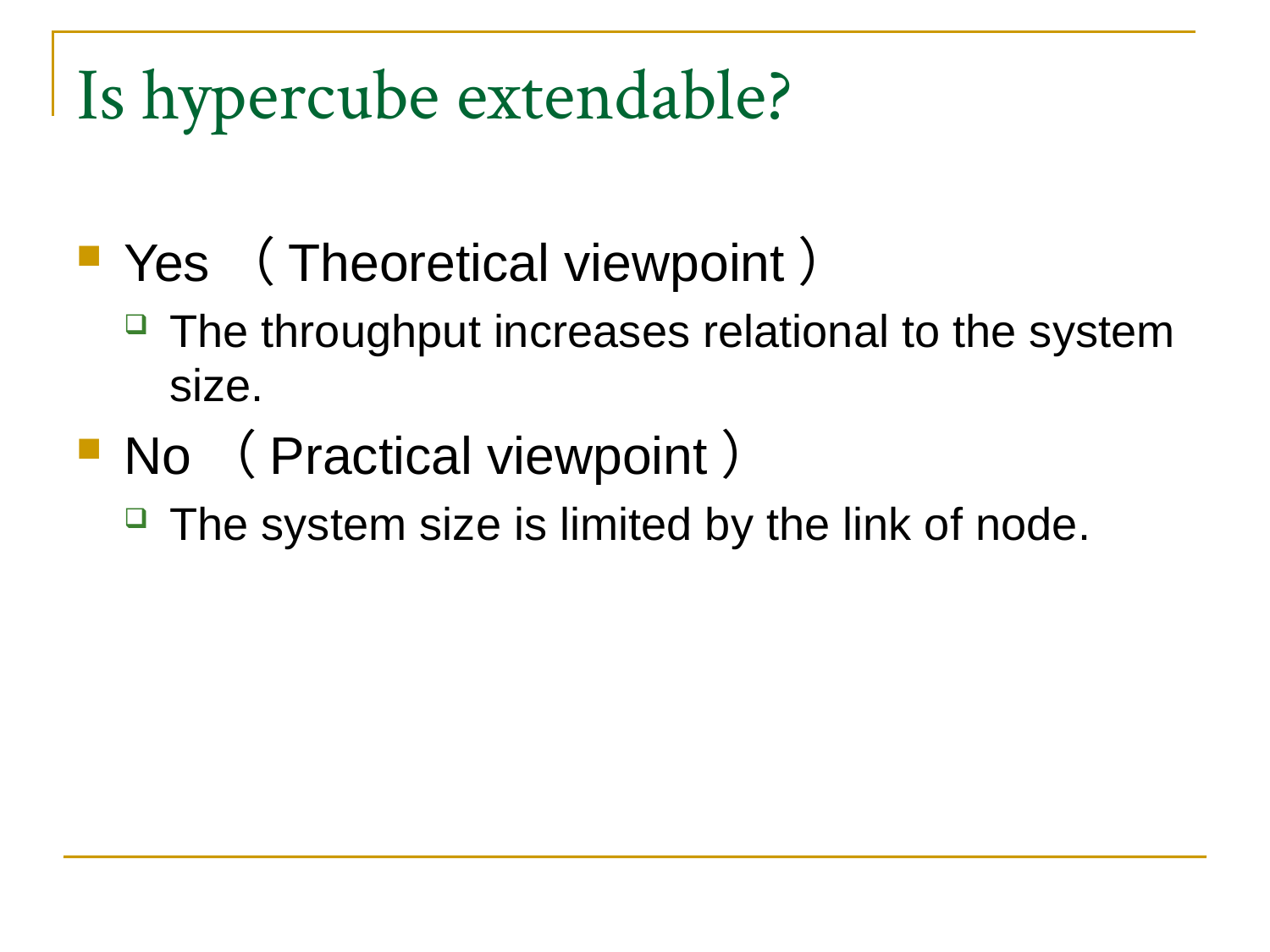

# Is hypercube extendable?
Yes（Theoretical viewpoint）
The throughput increases relational to the system size.
No（Practical viewpoint）
The system size is limited by the link of node.